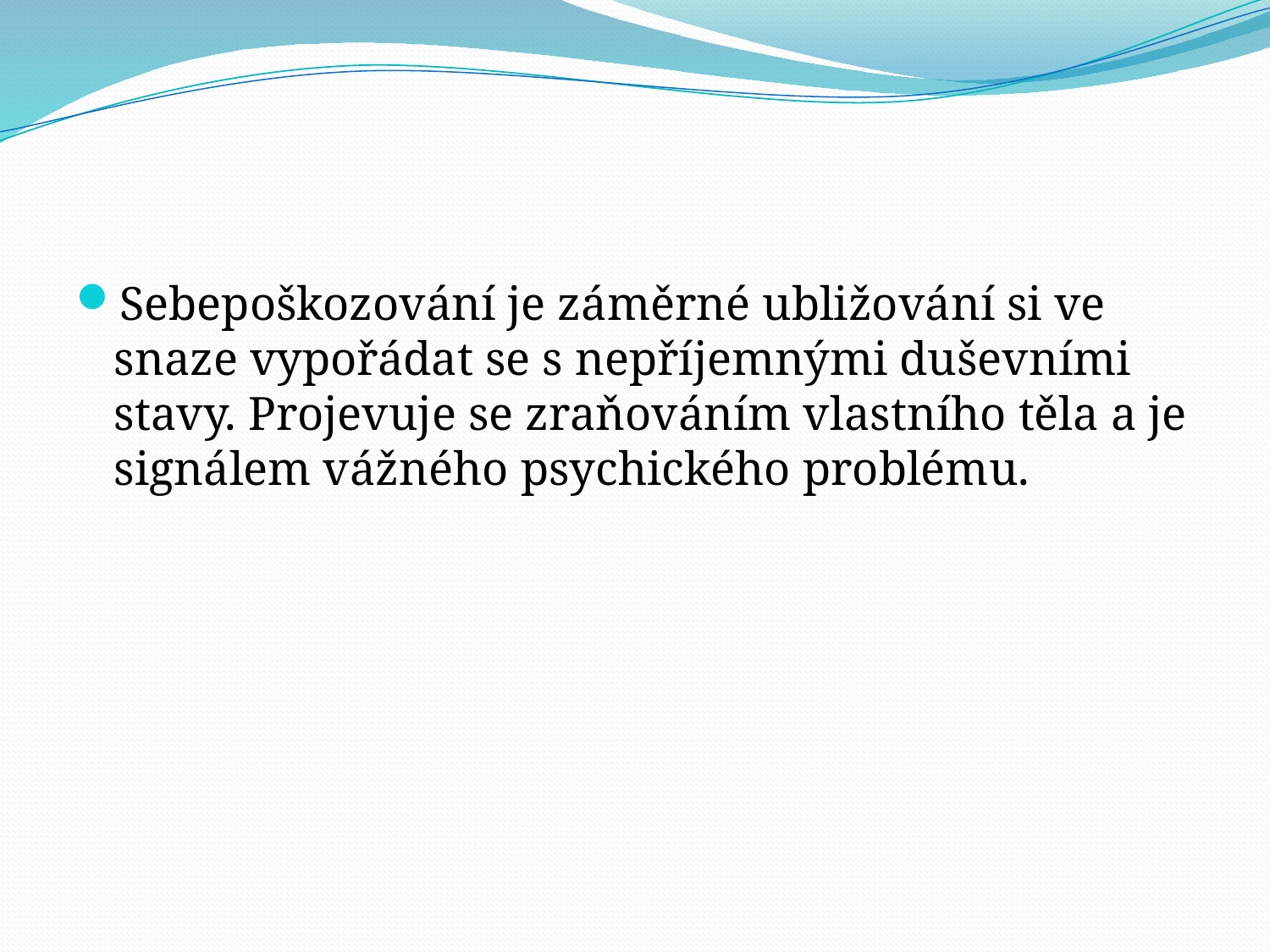

#
Sebepoškozování je záměrné ubližování si ve snaze vypořádat se s nepříjemnými duševními stavy. Projevuje se zraňováním vlastního těla a je signálem vážného psychického problému.